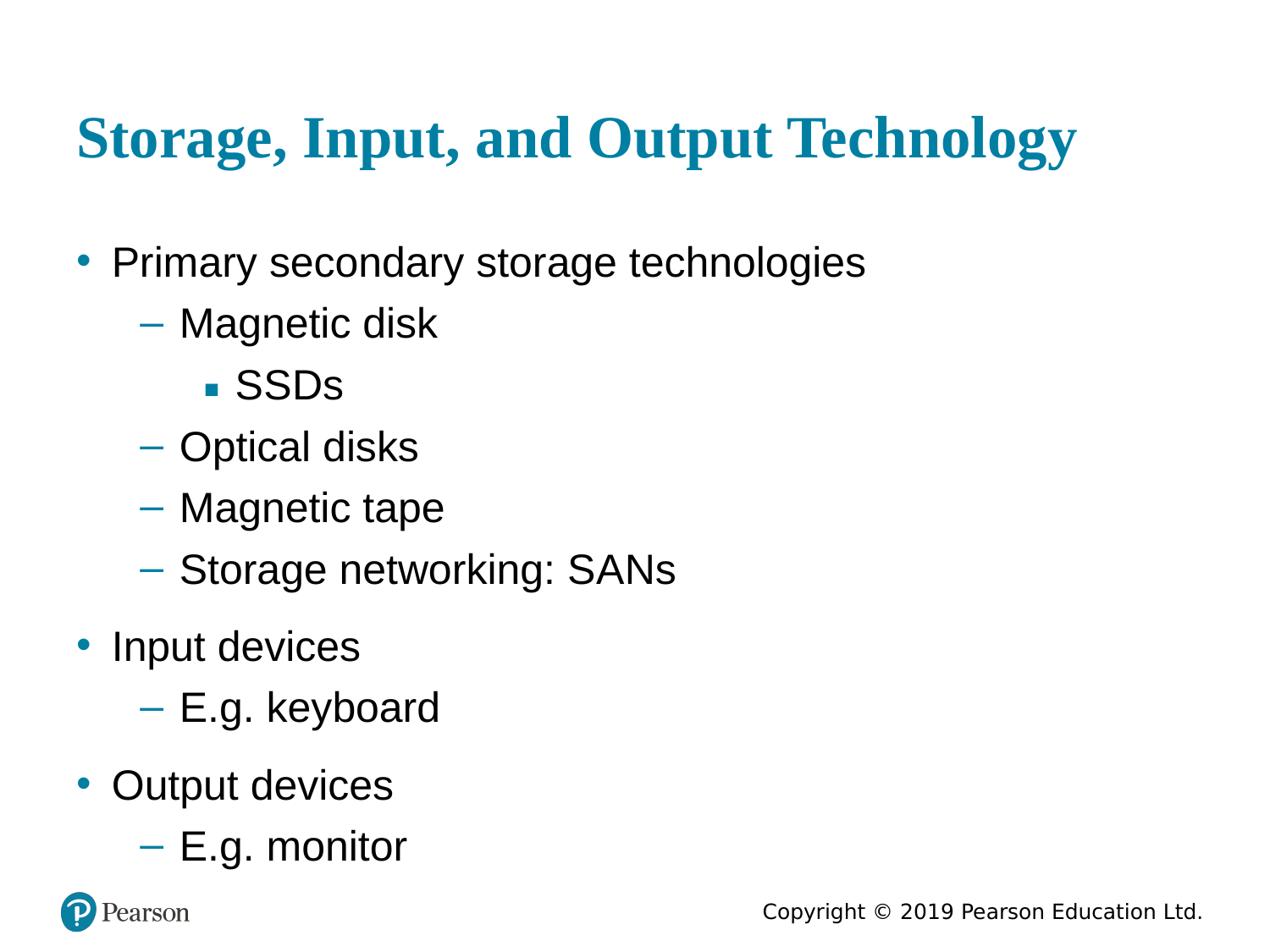

# Storage, Input, and Output Technology
Primary secondary storage technologies
Magnetic disk
S S Ds
Optical disks
Magnetic tape
Storage networking: S A Ns
Input devices
E.g. keyboard
Output devices
E.g. monitor